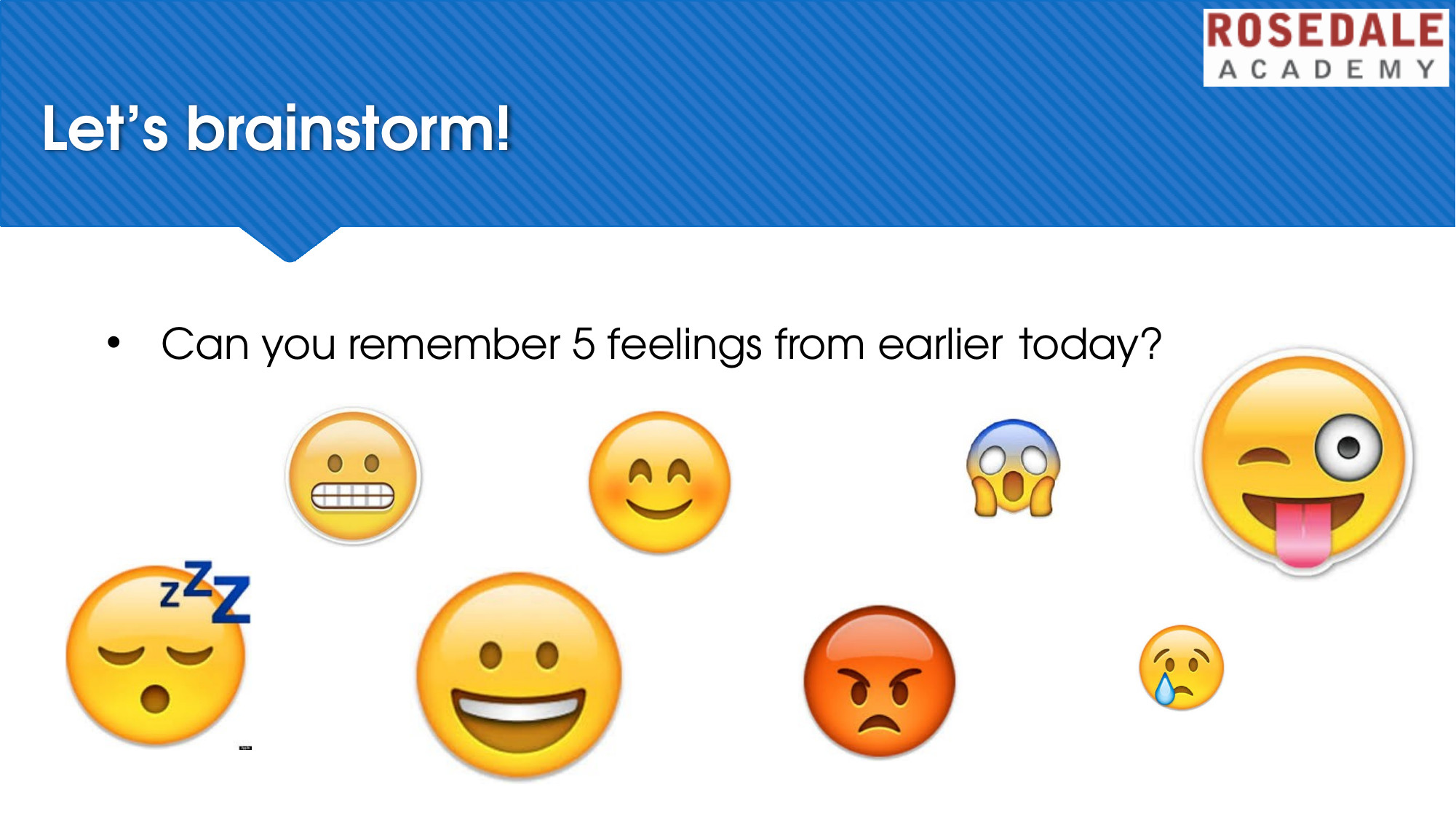

Let’s brainstorm!
Can you remember 5 feelings from earlier today?